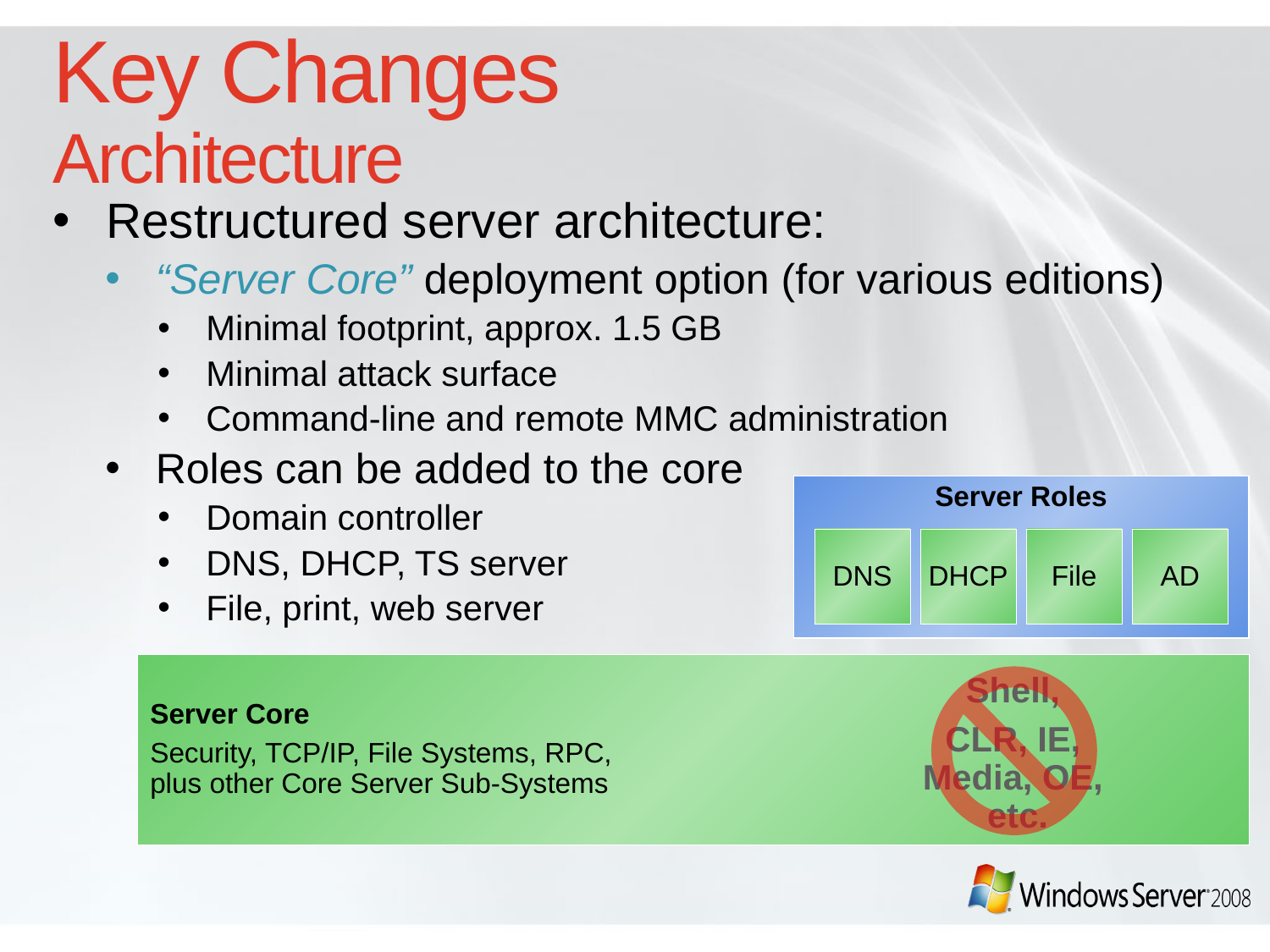

# Key Changes Architecture
Restructured server architecture:
“Server Core” deployment option (for various editions)
Minimal footprint, approx. 1.5 GB
Minimal attack surface
Command-line and remote MMC administration
Roles can be added to the core
Domain controller
DNS, DHCP, TS server
File, print, web server
Server Roles
DNS
DHCP
File
AD
Server Core
Security, TCP/IP, File Systems, RPC,
plus other Core Server Sub-Systems
Shell,
CLR, IE,
Media, OE,
etc.